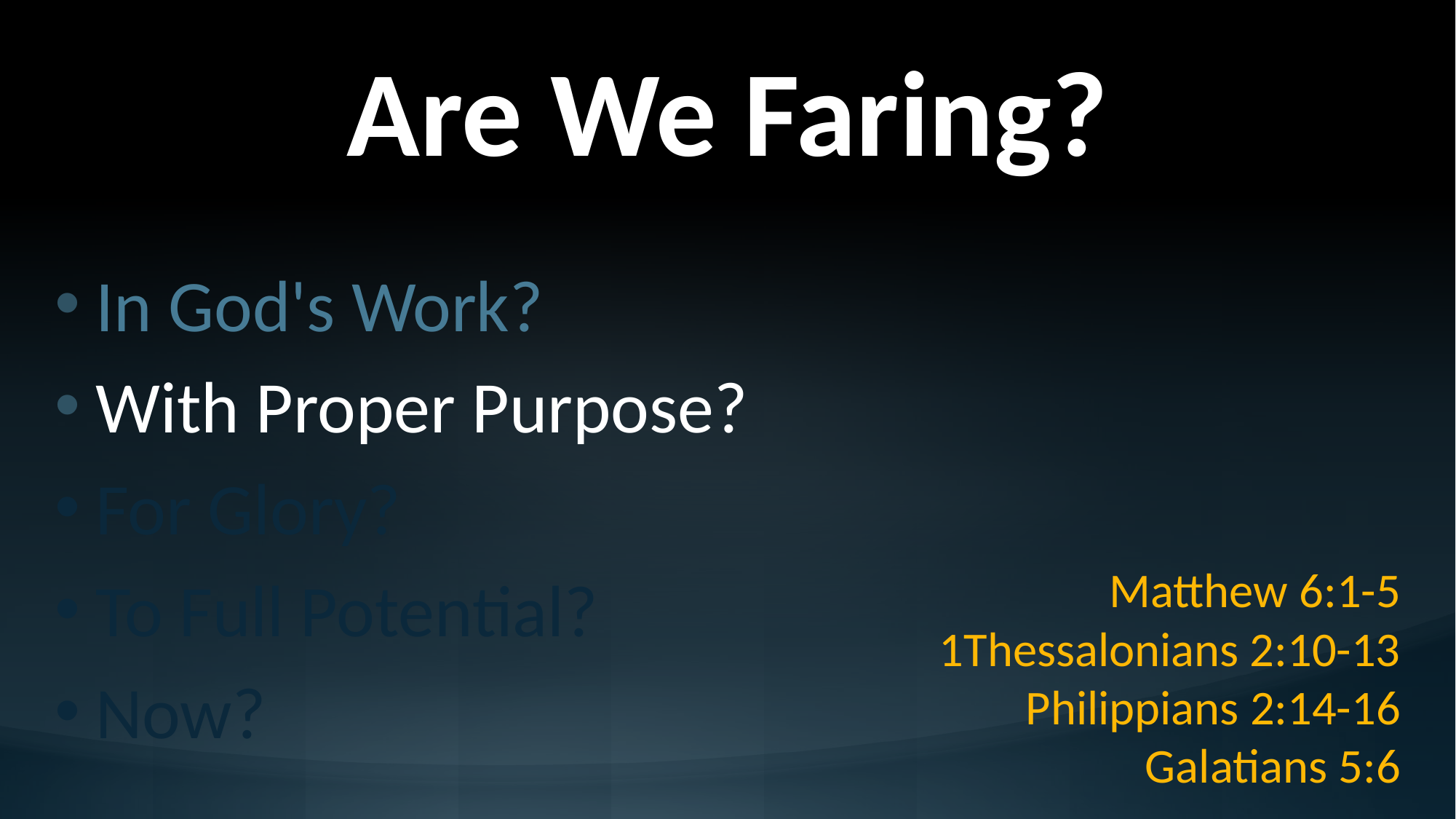

# Are We Faring?
In God's Work?
With Proper Purpose?
For Glory?
To Full Potential?
Now?
Matthew 6:1-5
1Thessalonians 2:10-13
Philippians 2:14-16
Galatians 5:6